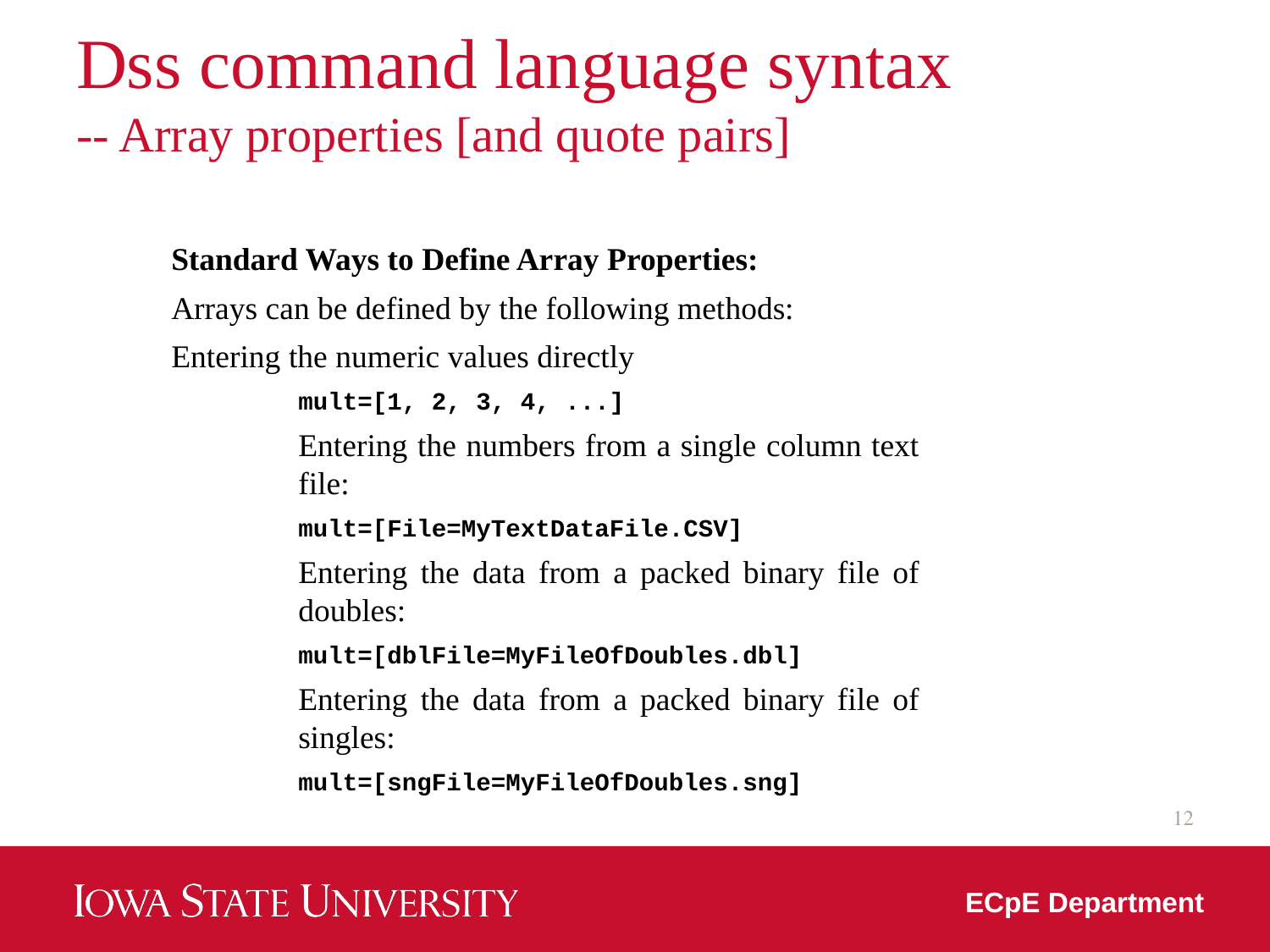

# Dss command language syntax -- Array properties [and quote pairs]
Standard Ways to Define Array Properties:
Arrays can be defined by the following methods:
Entering the numeric values directly
mult=[1, 2, 3, 4, ...]
Entering the numbers from a single column text file:
mult=[File=MyTextDataFile.CSV]
Entering the data from a packed binary file of doubles:
mult=[dblFile=MyFileOfDoubles.dbl]
Entering the data from a packed binary file of singles:
mult=[sngFile=MyFileOfDoubles.sng]
12
ECpE Department